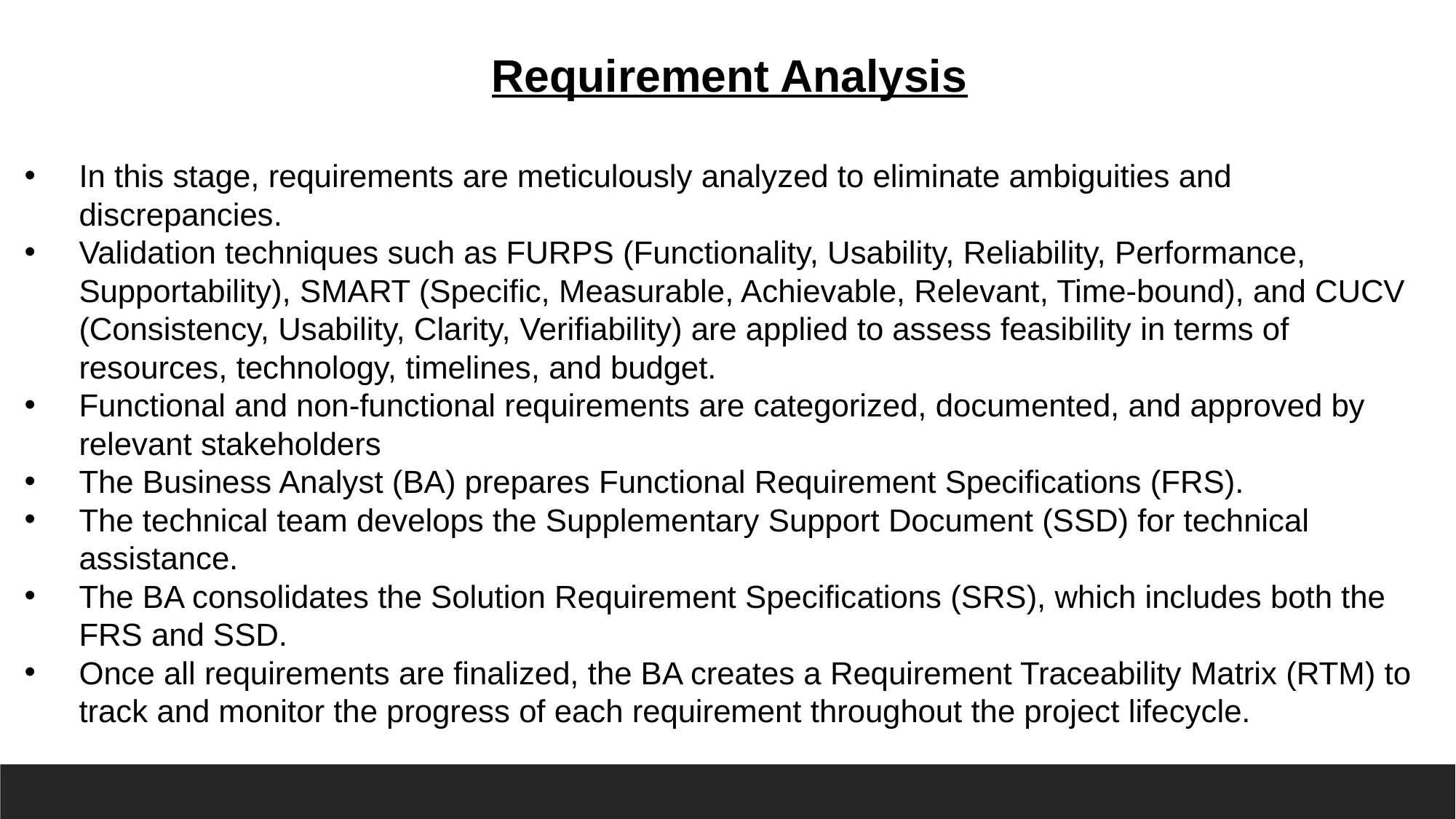

Requirement Analysis

In this stage, requirements are meticulously analyzed to eliminate ambiguities and discrepancies.
Validation techniques such as FURPS (Functionality, Usability, Reliability, Performance, Supportability), SMART (Specific, Measurable, Achievable, Relevant, Time-bound), and CUCV (Consistency, Usability, Clarity, Verifiability) are applied to assess feasibility in terms of resources, technology, timelines, and budget.
Functional and non-functional requirements are categorized, documented, and approved by relevant stakeholders
The Business Analyst (BA) prepares Functional Requirement Specifications (FRS).
The technical team develops the Supplementary Support Document (SSD) for technical assistance.
The BA consolidates the Solution Requirement Specifications (SRS), which includes both the FRS and SSD.
Once all requirements are finalized, the BA creates a Requirement Traceability Matrix (RTM) to track and monitor the progress of each requirement throughout the project lifecycle.